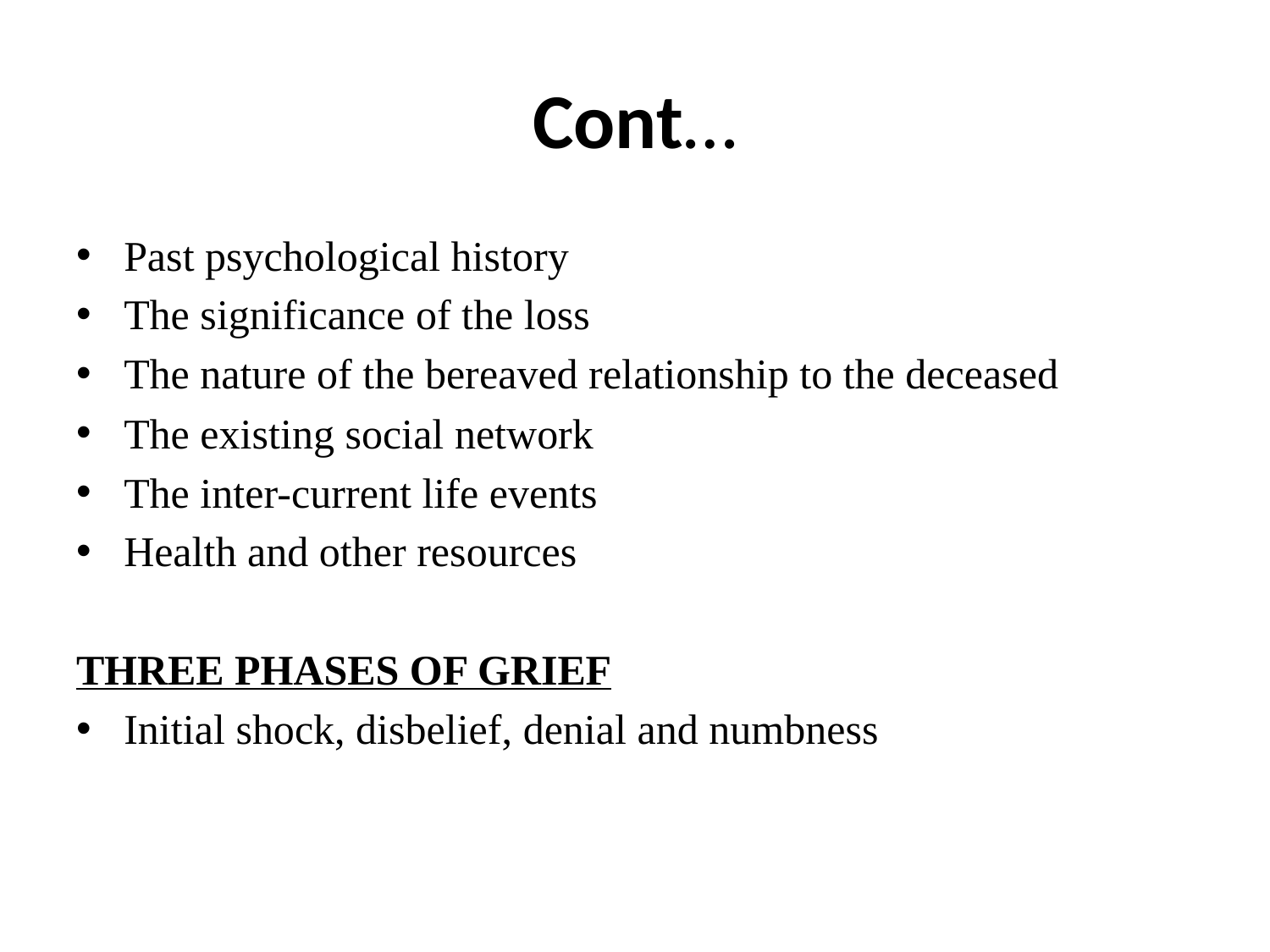

# Cont…
Past psychological history
The significance of the loss
The nature of the bereaved relationship to the deceased
The existing social network
The inter-current life events
Health and other resources

THREE PHASES OF GRIEF
Initial shock, disbelief, denial and numbness